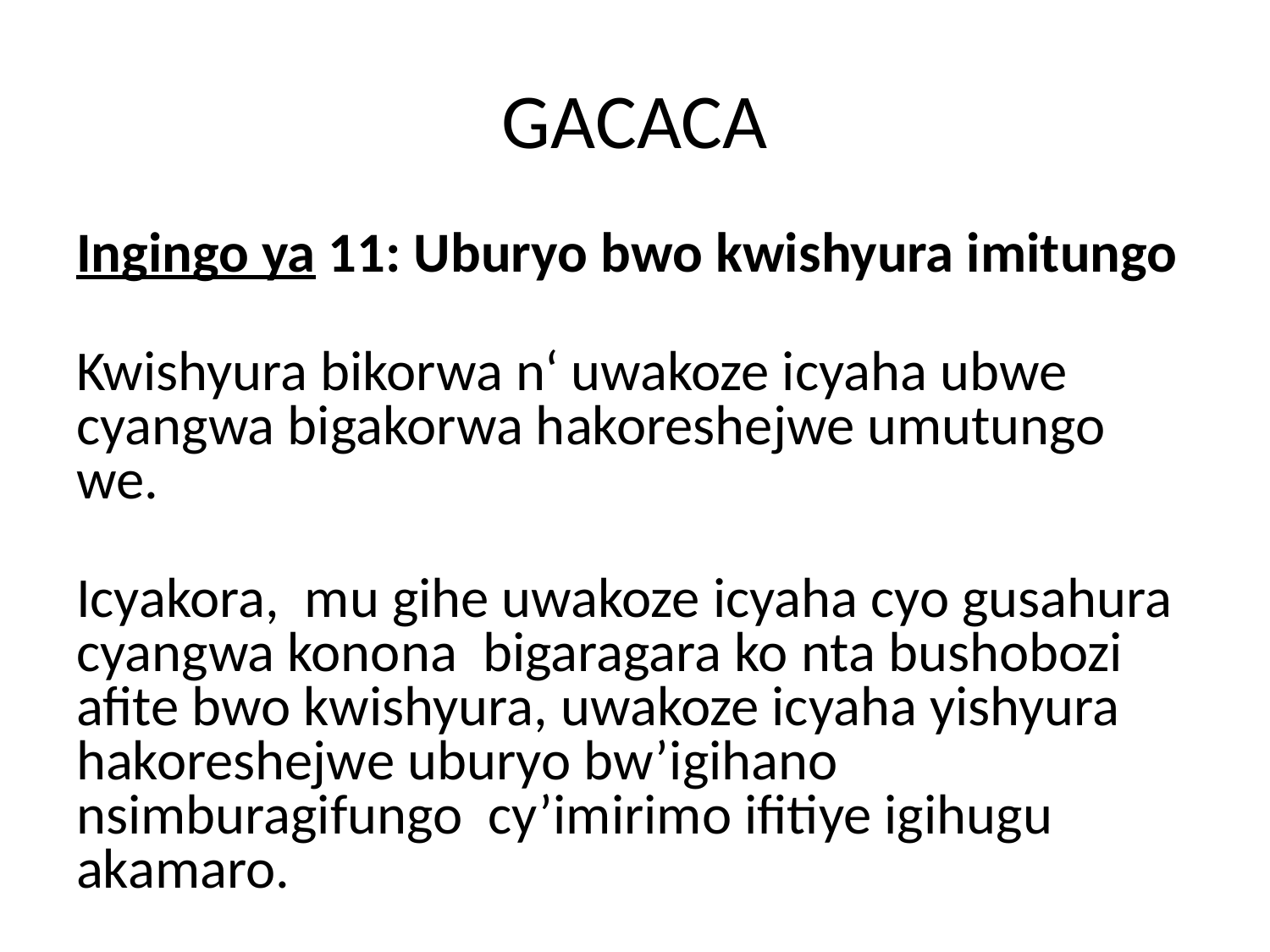

# GACACA
Ingingo ya 11: Uburyo bwo kwishyura imitungo

Kwishyura bikorwa n‘ uwakoze icyaha ubwe cyangwa bigakorwa hakoreshejwe umutungo we.

Icyakora,  mu gihe uwakoze icyaha cyo gusahura cyangwa konona  bigaragara ko nta bushobozi afite bwo kwishyura, uwakoze icyaha yishyura hakoreshejwe uburyo bw’igihano nsimburagifungo  cy’imirimo ifitiye igihugu akamaro.